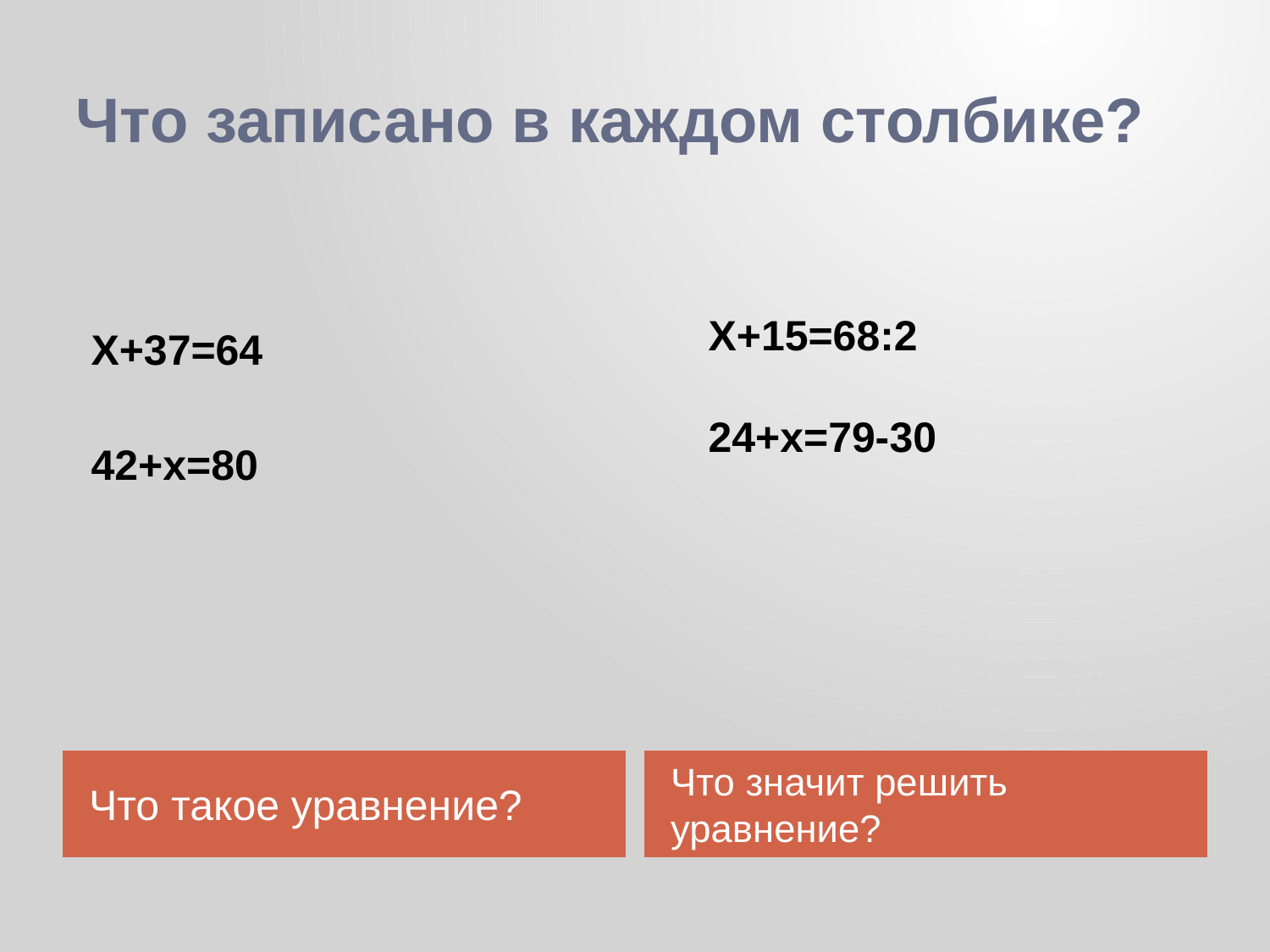

# Что записано в каждом столбике?

Х+37=64

42+х=80

	Х+15=68:2

	24+х=79-30
Что такое уравнение?
Что значит решить уравнение?